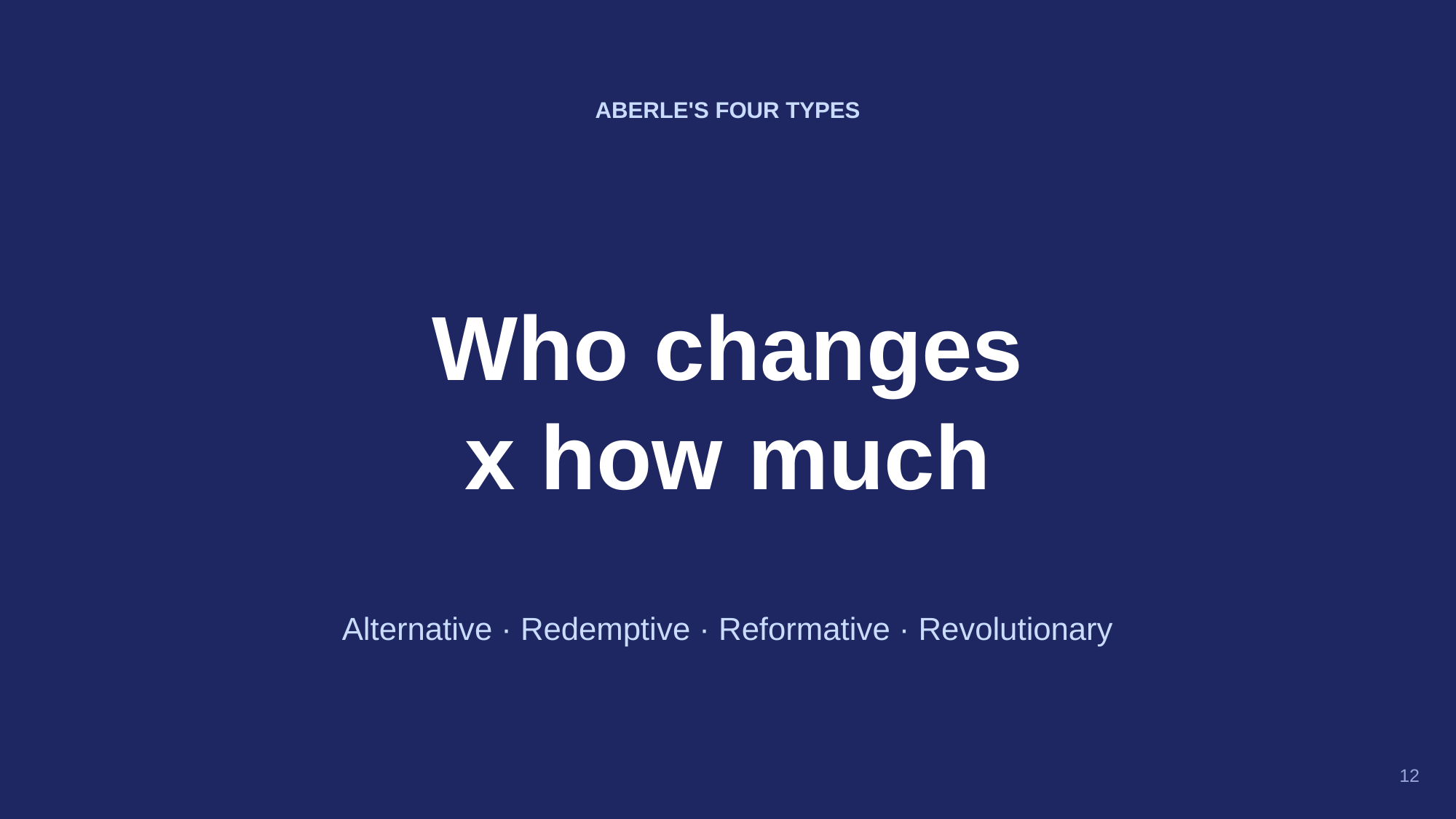

ABERLE'S FOUR TYPES
Who changes
x how much
Alternative · Redemptive · Reformative · Revolutionary
12